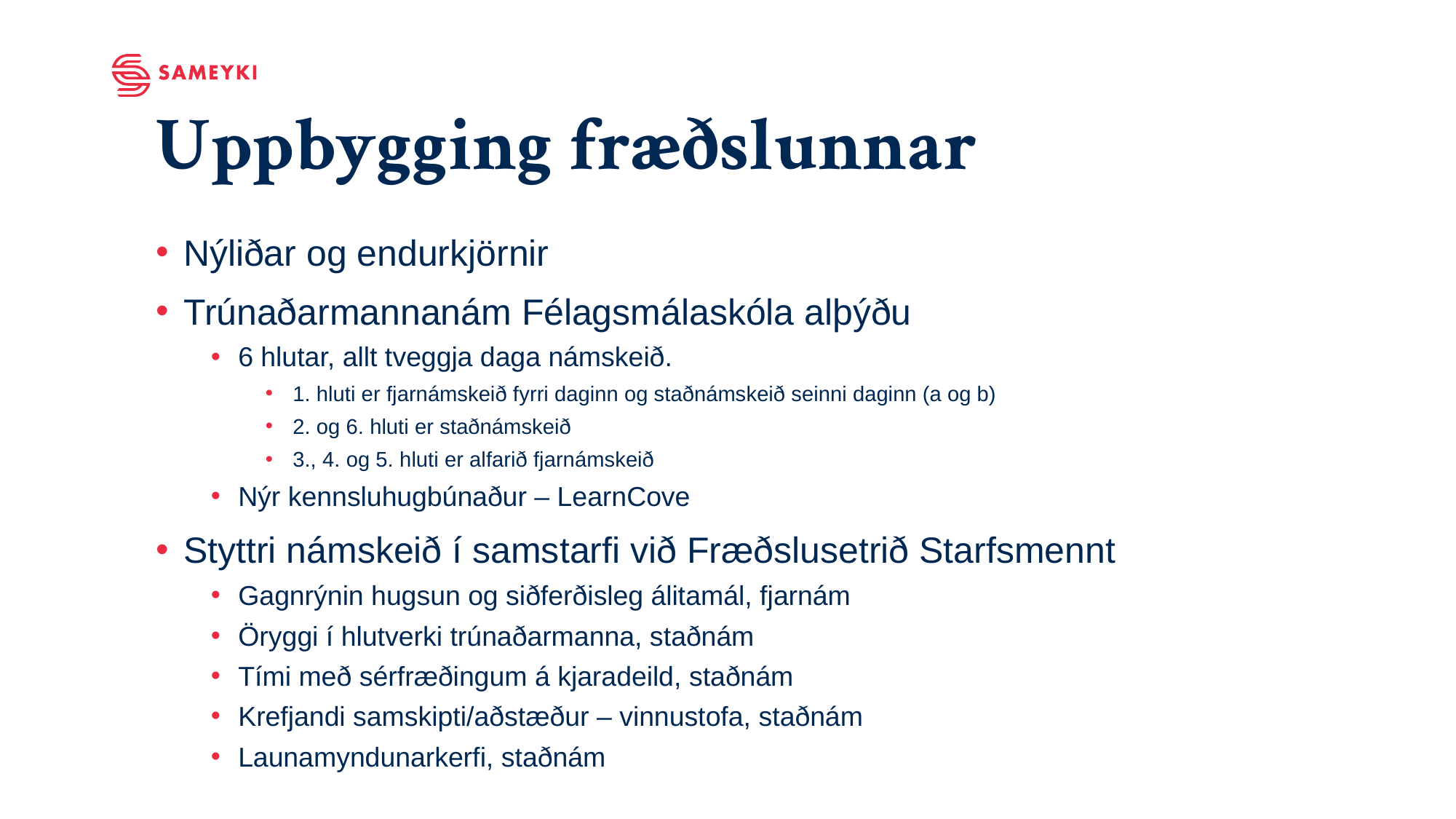

# Uppbygging fræðslunnar
Nýliðar og endurkjörnir
Trúnaðarmannanám Félagsmálaskóla alþýðu
6 hlutar, allt tveggja daga námskeið.
1. hluti er fjarnámskeið fyrri daginn og staðnámskeið seinni daginn (a og b)
2. og 6. hluti er staðnámskeið
3., 4. og 5. hluti er alfarið fjarnámskeið
Nýr kennsluhugbúnaður – LearnCove
Styttri námskeið í samstarfi við Fræðslusetrið Starfsmennt
Gagnrýnin hugsun og siðferðisleg álitamál, fjarnám
Öryggi í hlutverki trúnaðarmanna, staðnám
Tími með sérfræðingum á kjaradeild, staðnám
Krefjandi samskipti/aðstæður – vinnustofa, staðnám
Launamyndunarkerfi, staðnám